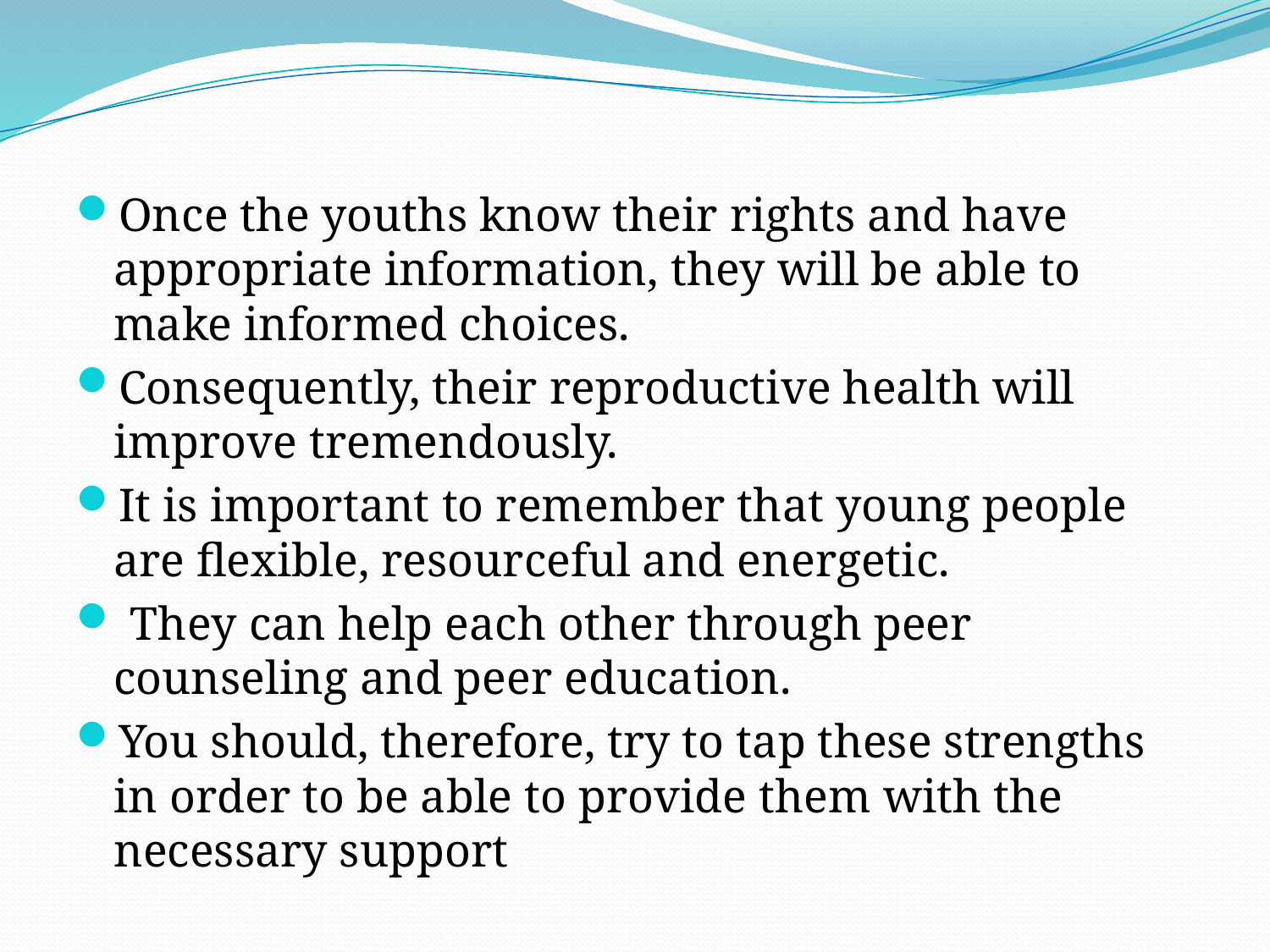

#
Once the youths know their rights and have appropriate information, they will be able to make informed choices.
Consequently, their reproductive health will improve tremendously.
It is important to remember that young people are flexible, resourceful and energetic.
 They can help each other through peer counseling and peer education.
You should, therefore, try to tap these strengths in order to be able to provide them with the necessary support